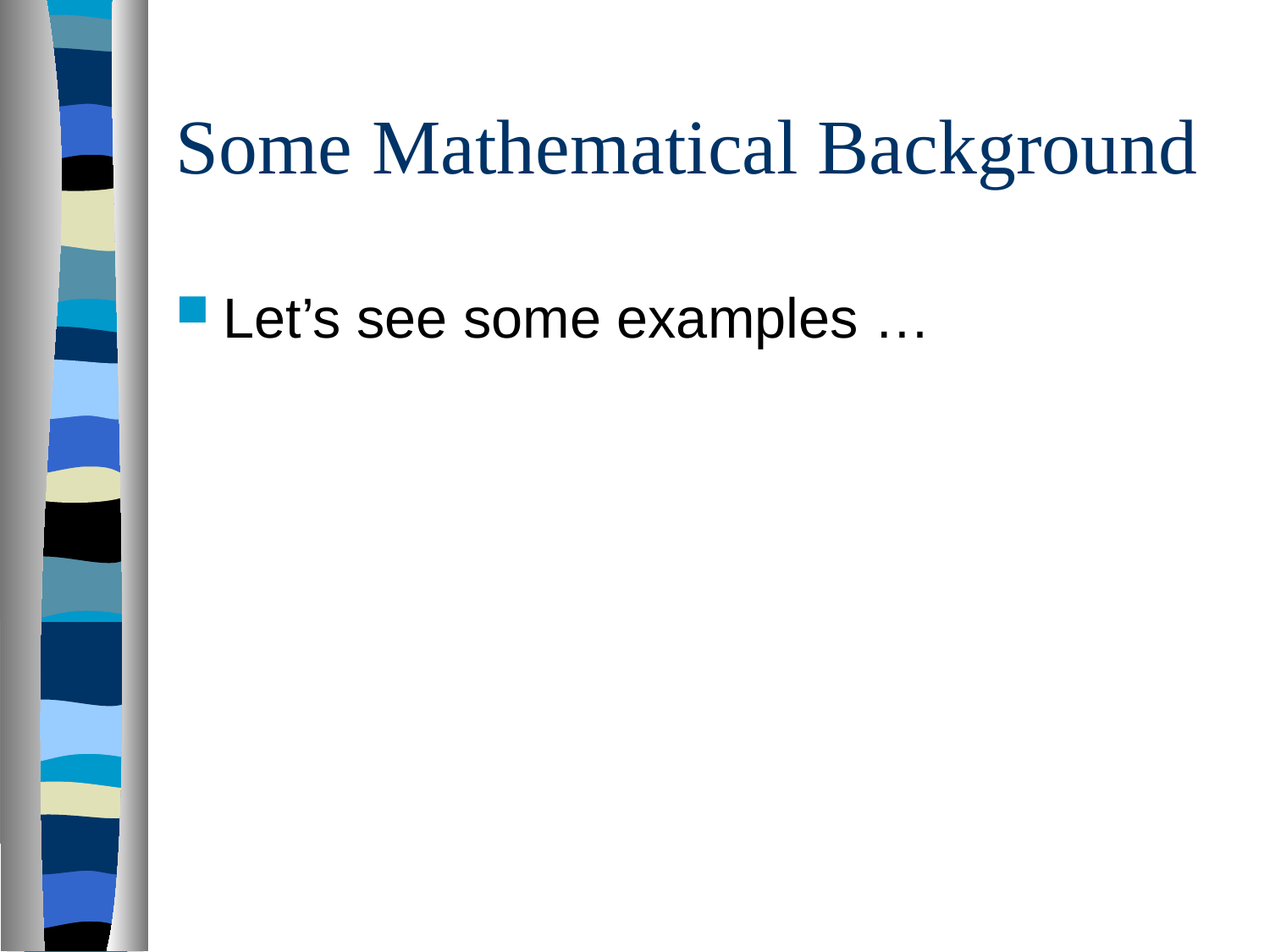

# Some Mathematical Background
Let’s see some examples …